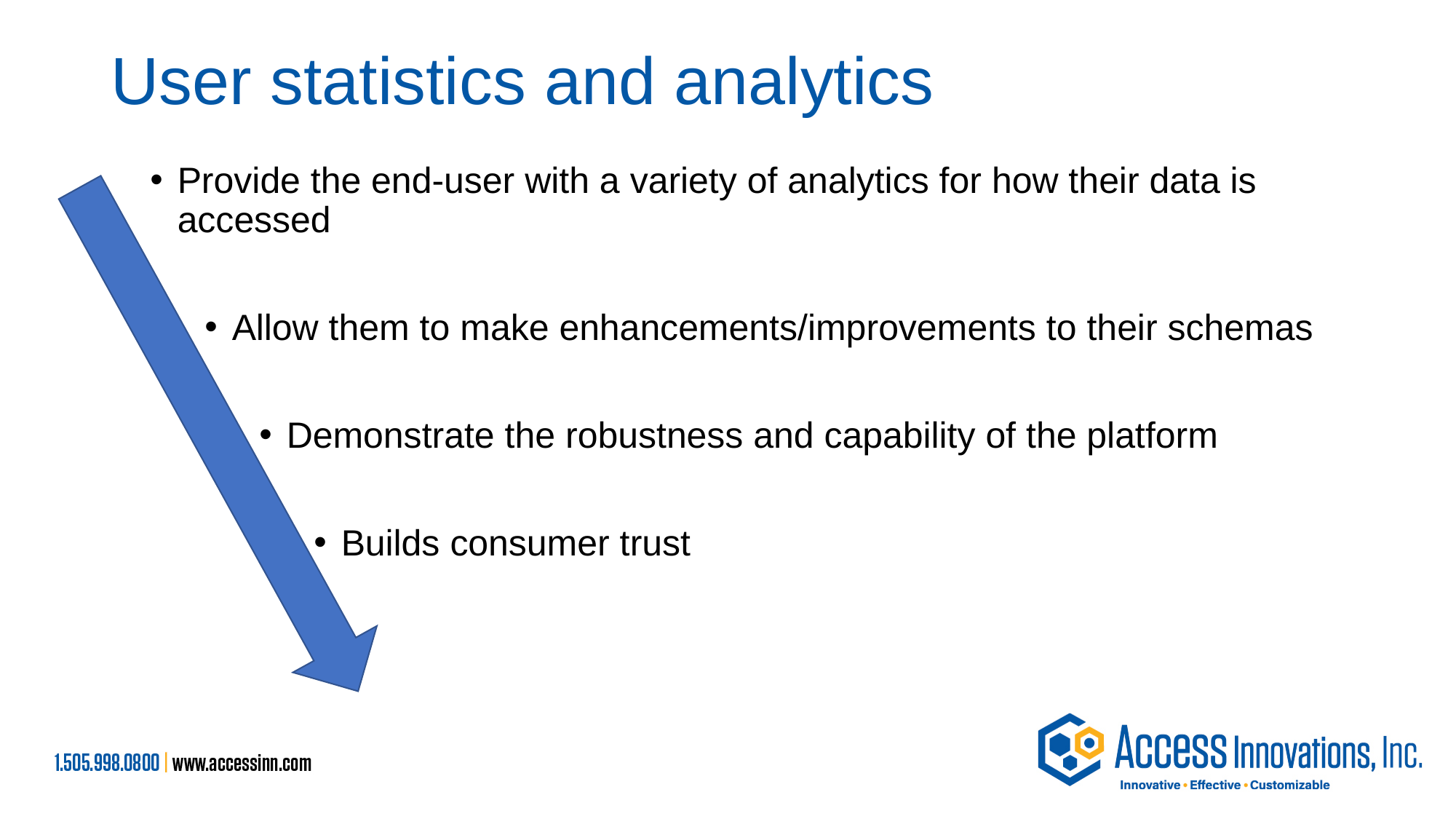

# User statistics and analytics
Provide the end-user with a variety of analytics for how their data is accessed

Allow them to make enhancements/improvements to their schemas

Demonstrate the robustness and capability of the platform

Builds consumer trust